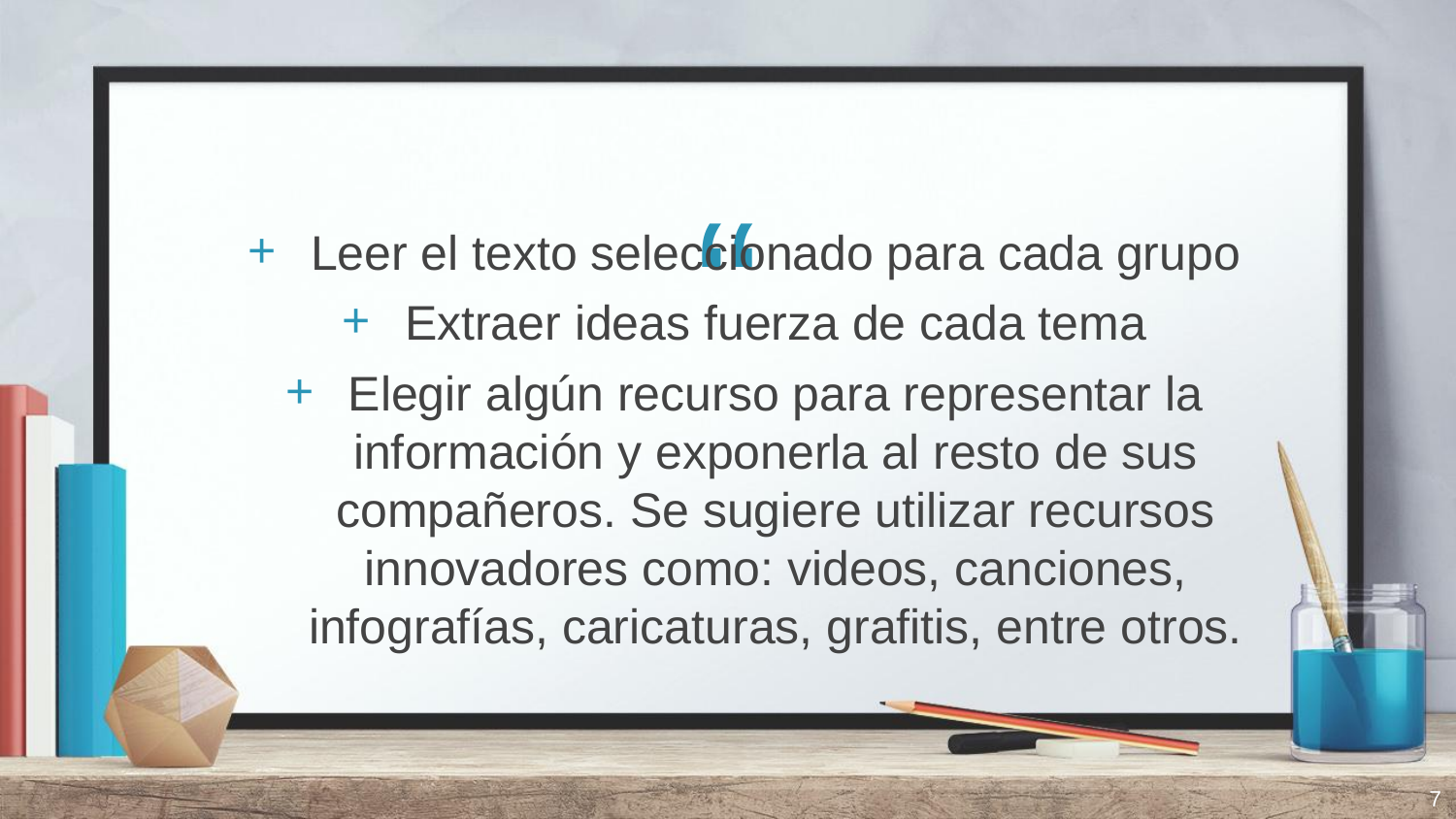

Leer el texto seleccionado para cada grupo
Extraer ideas fuerza de cada tema
Elegir algún recurso para representar la información y exponerla al resto de sus compañeros. Se sugiere utilizar recursos innovadores como: videos, canciones, infografías, caricaturas, grafitis, entre otros.
7